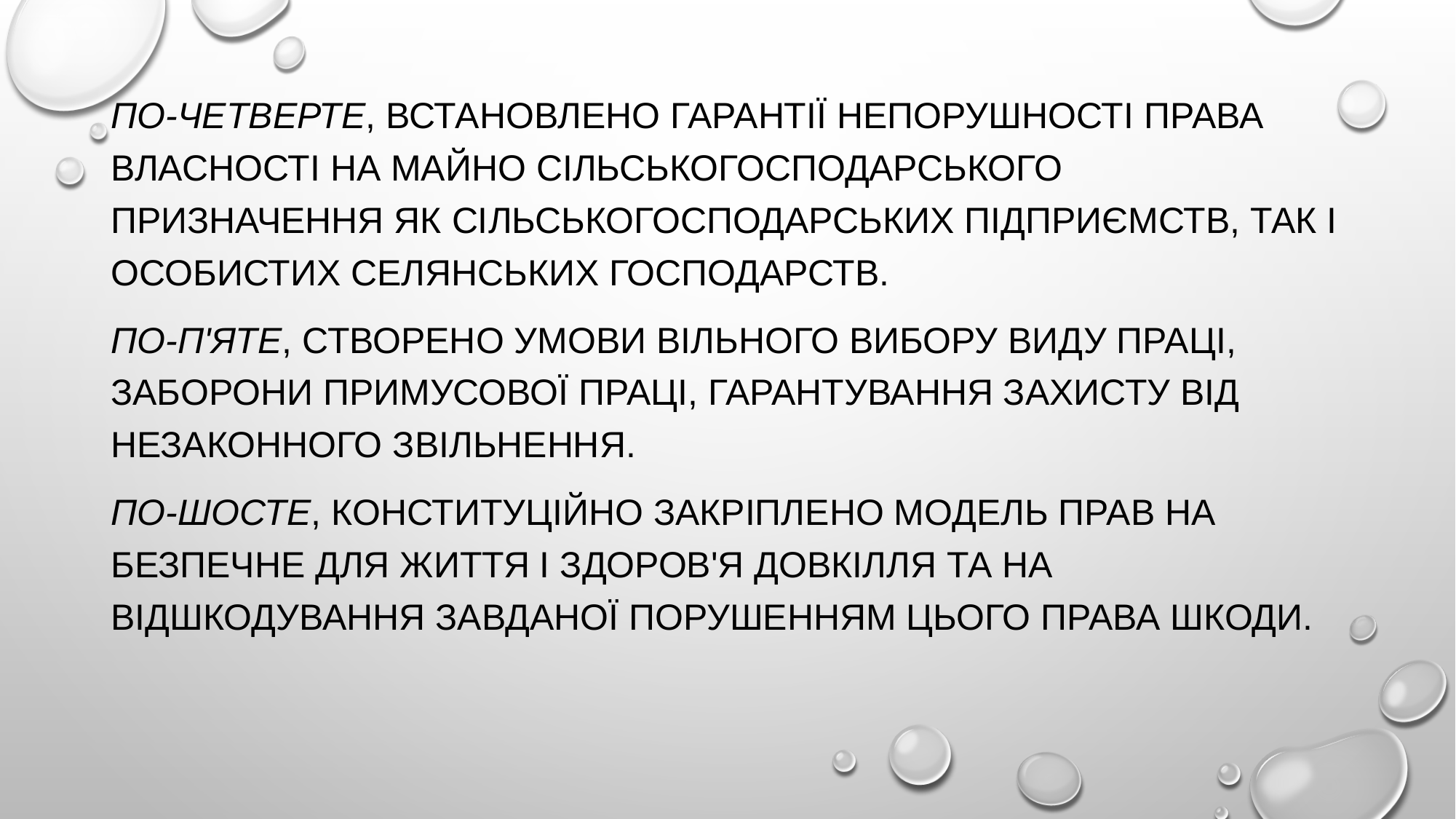

По-четверте, встановлено гарантії непорушності права власності на майно сільськогосподарського призначення як сільськогосподарських підприємств, так і особистих селянських господарств.
По-п'яте, створено умови вільного вибору виду праці, заборони примусової праці, гарантування захисту від незаконного звільнення.
По-шосте, конституційно закріплено модель прав на безпечне для життя і здоров'я довкілля та на відшкодування завданої порушенням цього права шкоди.